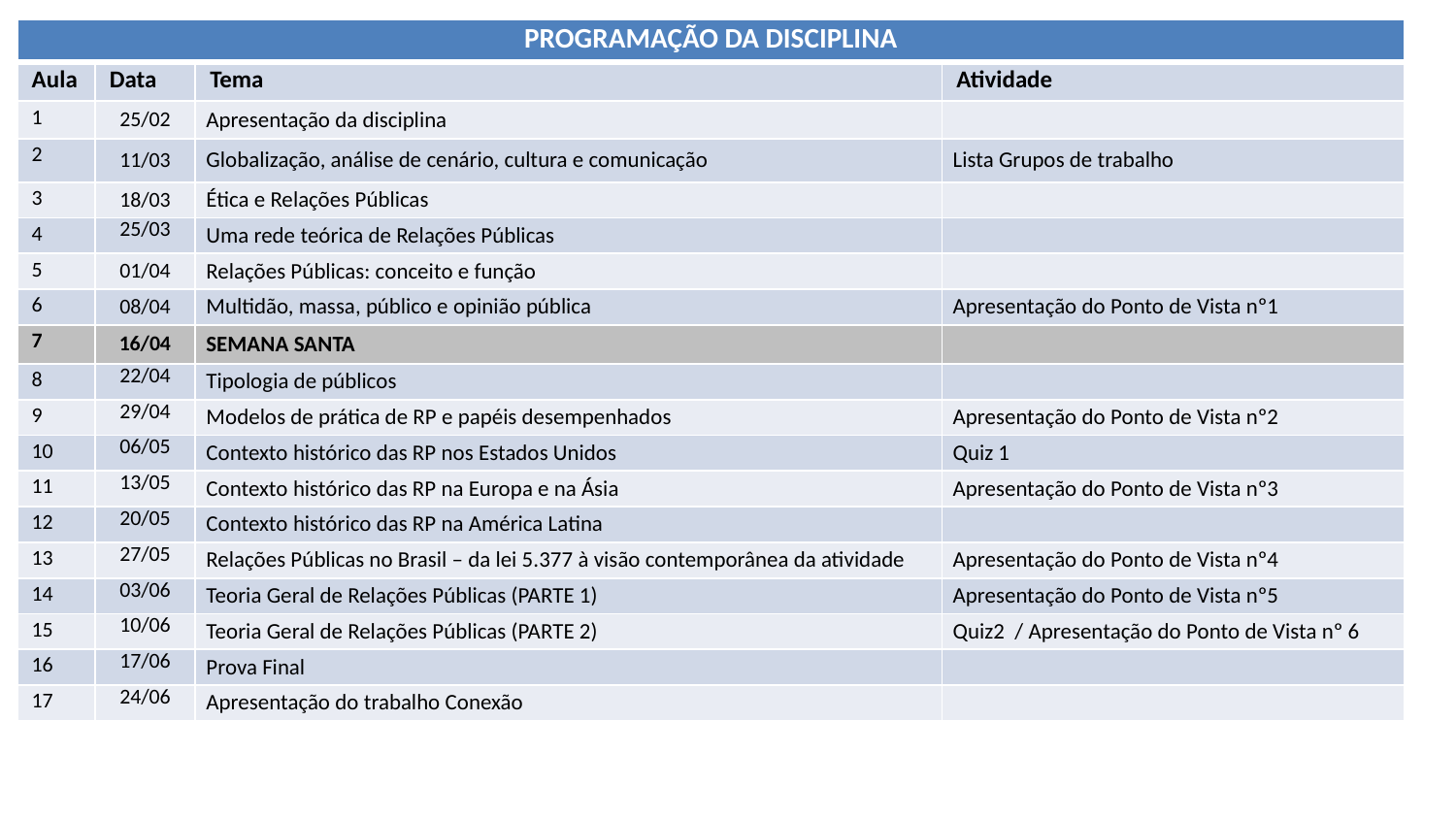

| PROGRAMAÇÃO DA DISCIPLINA |  |  |  |
| --- | --- | --- | --- |
| Aula | Data | Tema | Atividade |
| 1 | 25/02 | Apresentação da disciplina |  |
| 2 | 11/03 | Globalização, análise de cenário, cultura e comunicação | Lista Grupos de trabalho |
| 3 | 18/03 | Ética e Relações Públicas |  |
| 4 | 25/03 | Uma rede teórica de Relações Públicas |  |
| 5 | 01/04 | Relações Públicas: conceito e função |  |
| 6 | 08/04 | Multidão, massa, público e opinião pública | Apresentação do Ponto de Vista nº1 |
| 7 | 16/04 | SEMANA SANTA |  |
| 8 | 22/04 | Tipologia de públicos |  |
| 9 | 29/04 | Modelos de prática de RP e papéis desempenhados | Apresentação do Ponto de Vista nº2 |
| 10 | 06/05 | Contexto histórico das RP nos Estados Unidos | Quiz 1 |
| 11 | 13/05 | Contexto histórico das RP na Europa e na Ásia | Apresentação do Ponto de Vista nº3 |
| 12 | 20/05 | Contexto histórico das RP na América Latina |  |
| 13 | 27/05 | Relações Públicas no Brasil – da lei 5.377 à visão contemporânea da atividade | Apresentação do Ponto de Vista nº4 |
| 14 | 03/06 | Teoria Geral de Relações Públicas (PARTE 1) | Apresentação do Ponto de Vista nº5 |
| 15 | 10/06 | Teoria Geral de Relações Públicas (PARTE 2) | Quiz2 / Apresentação do Ponto de Vista nº 6 |
| 16 | 17/06 | Prova Final |  |
| 17 | 24/06 | Apresentação do trabalho Conexão |  |